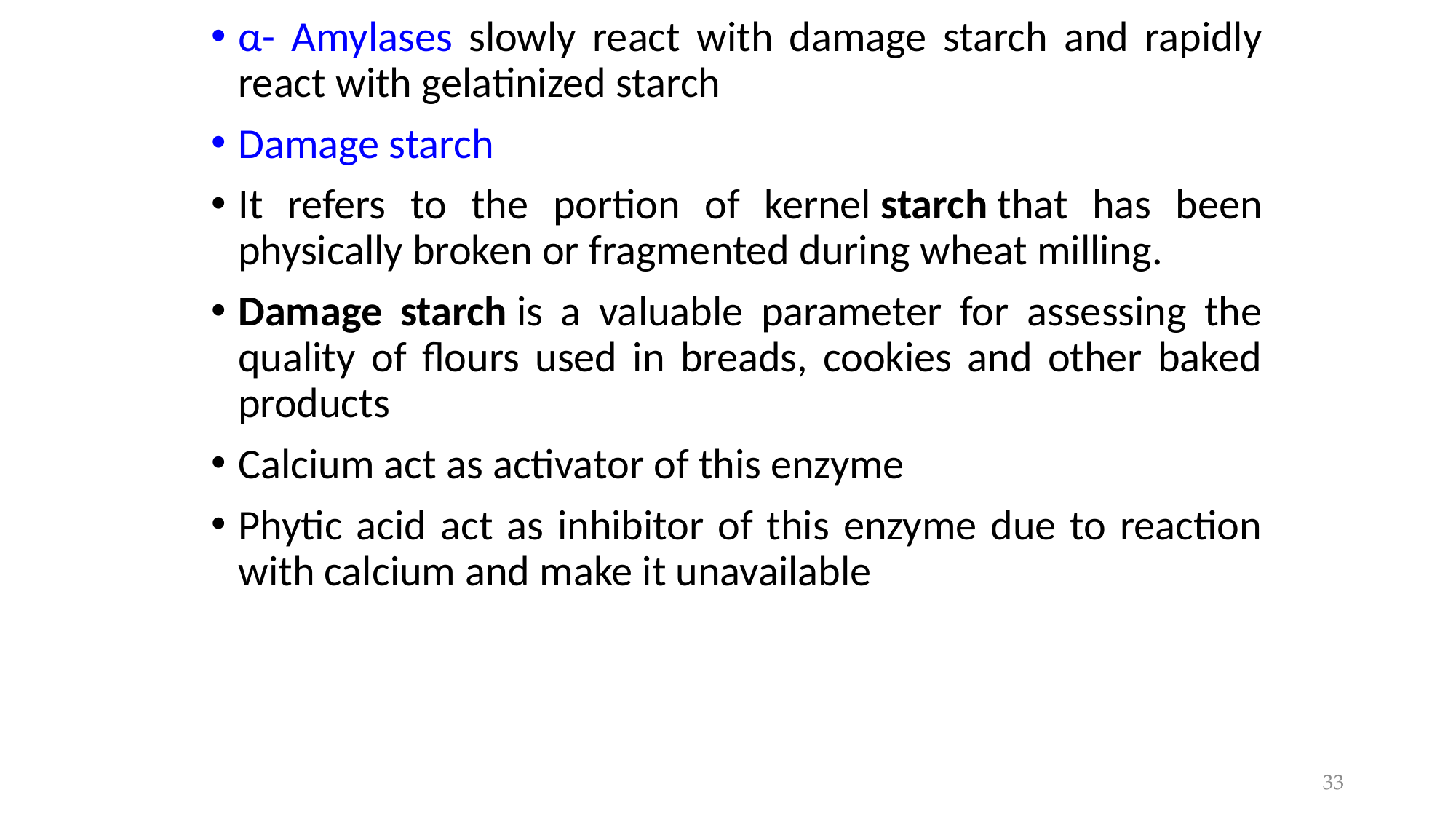

α- Amylases slowly react with damage starch and rapidly react with gelatinized starch
Damage starch
It refers to the portion of kernel starch that has been physically broken or fragmented during wheat milling.
Damage starch is a valuable parameter for assessing the quality of flours used in breads, cookies and other baked products
Calcium act as activator of this enzyme
Phytic acid act as inhibitor of this enzyme due to reaction with calcium and make it unavailable

33